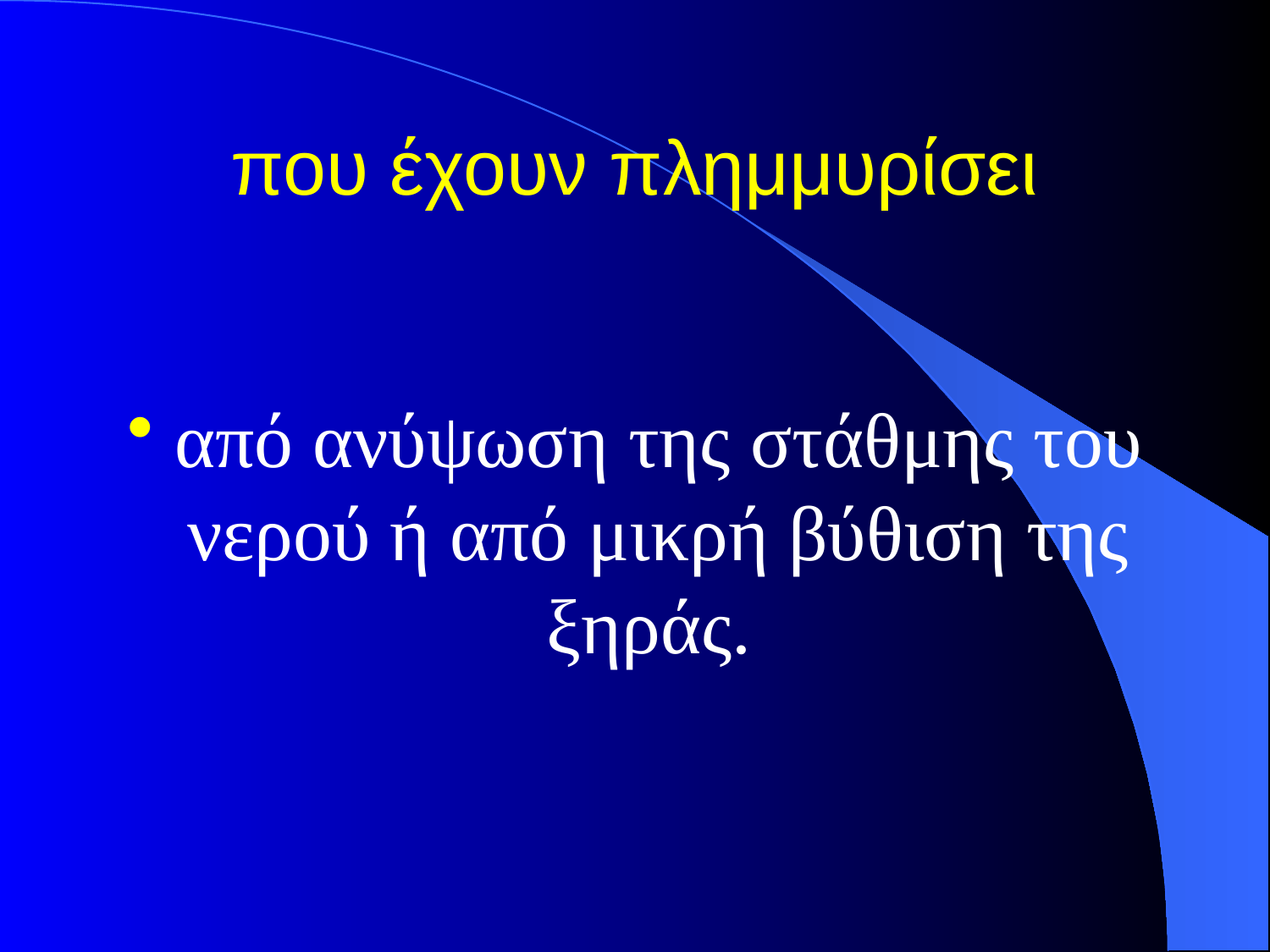

# που έχουν πλημμυρίσει

από ανύψωση της στάθμης του νερού ή από μικρή βύθιση της ξηράς.